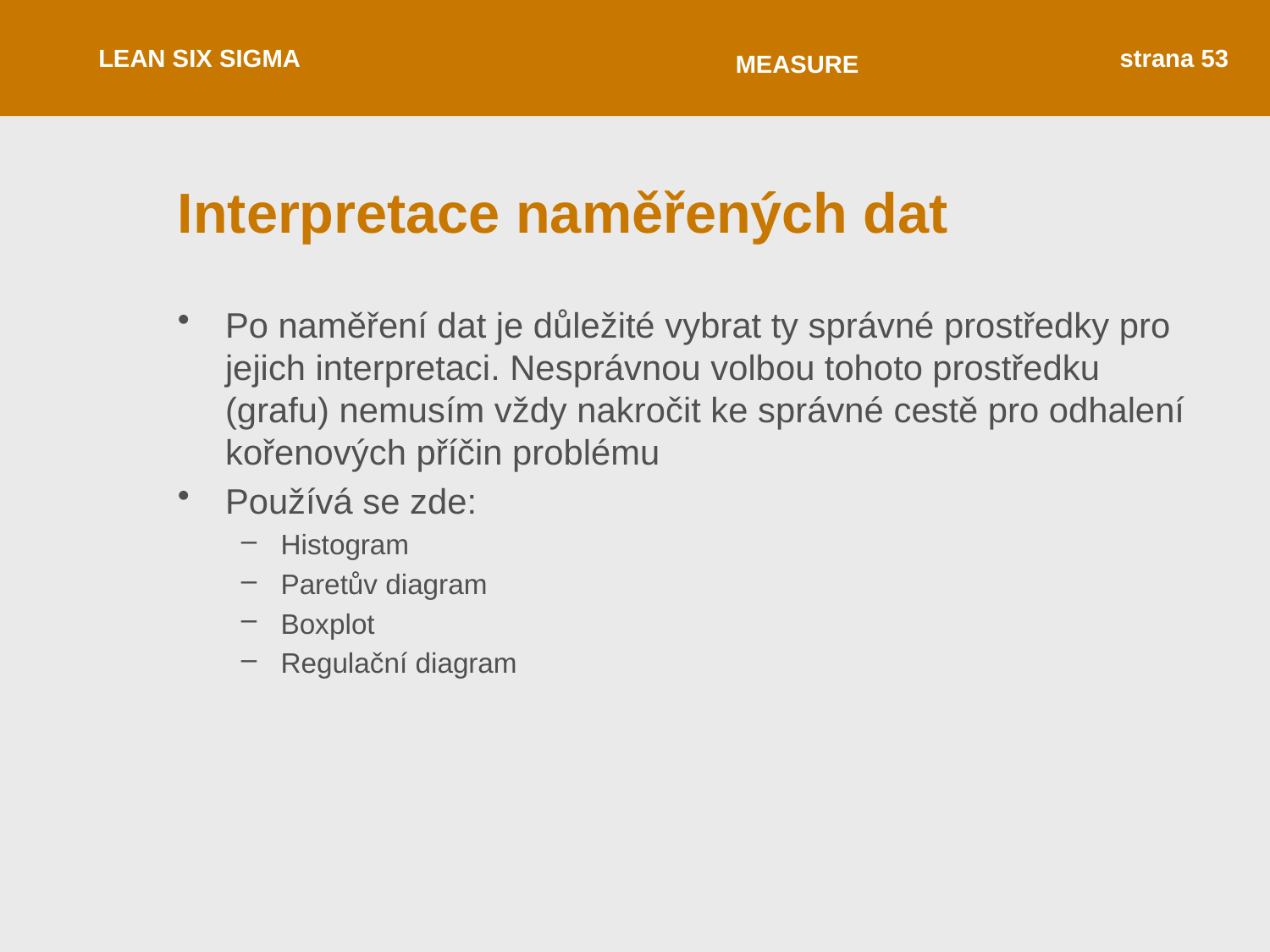

LEAN SIX SIGMA
strana 53
MEASURE
# Interpretace naměřených dat
Po naměření dat je důležité vybrat ty správné prostředky pro jejich interpretaci. Nesprávnou volbou tohoto prostředku (grafu) nemusím vždy nakročit ke správné cestě pro odhalení kořenových příčin problému
Používá se zde:
Histogram
Paretův diagram
Boxplot
Regulační diagram